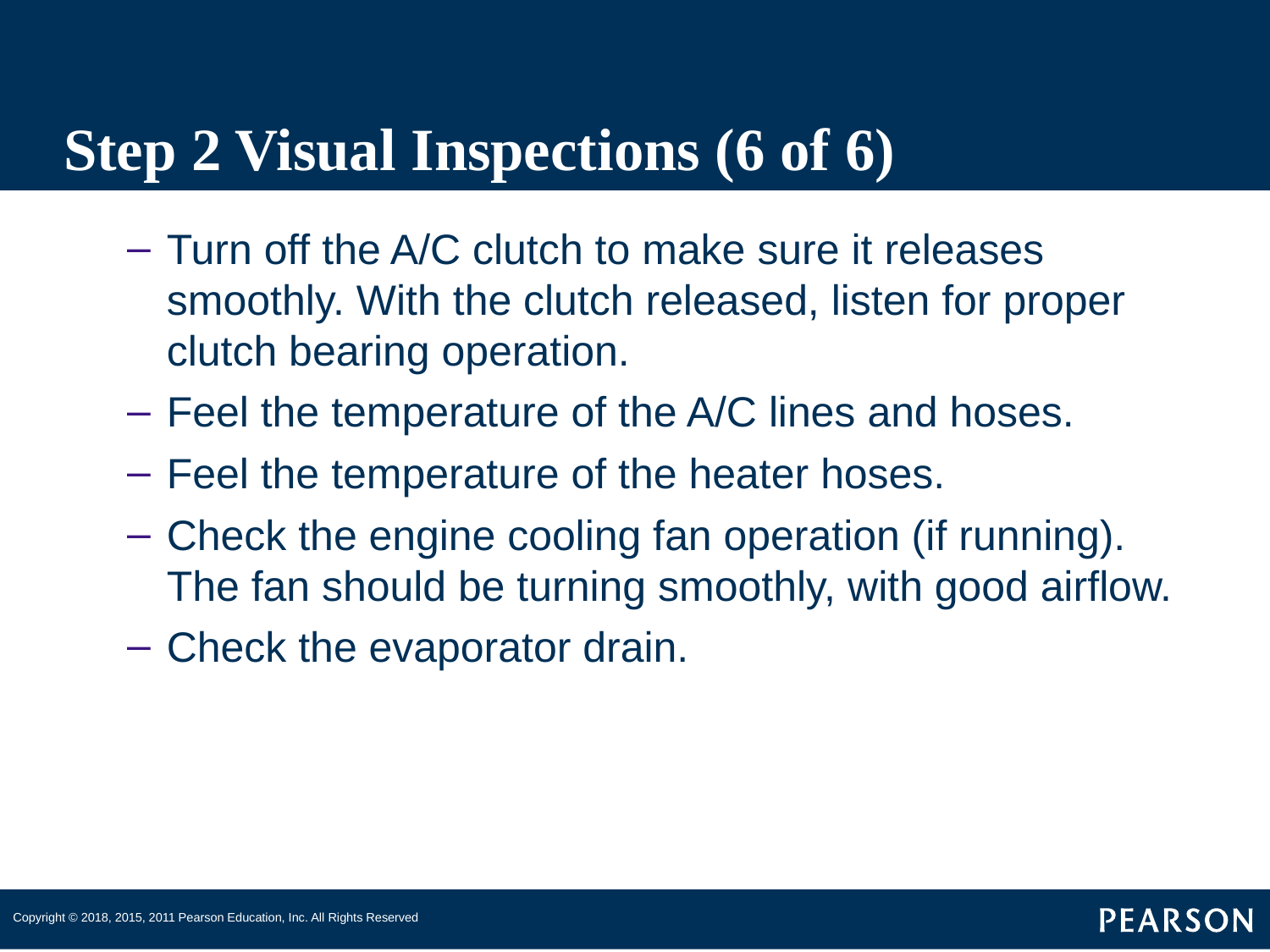

# Step 2 Visual Inspections (6 of 6)
Turn off the A/C clutch to make sure it releases smoothly. With the clutch released, listen for proper clutch bearing operation.
Feel the temperature of the A/C lines and hoses.
Feel the temperature of the heater hoses.
Check the engine cooling fan operation (if running). The fan should be turning smoothly, with good airflow.
Check the evaporator drain.